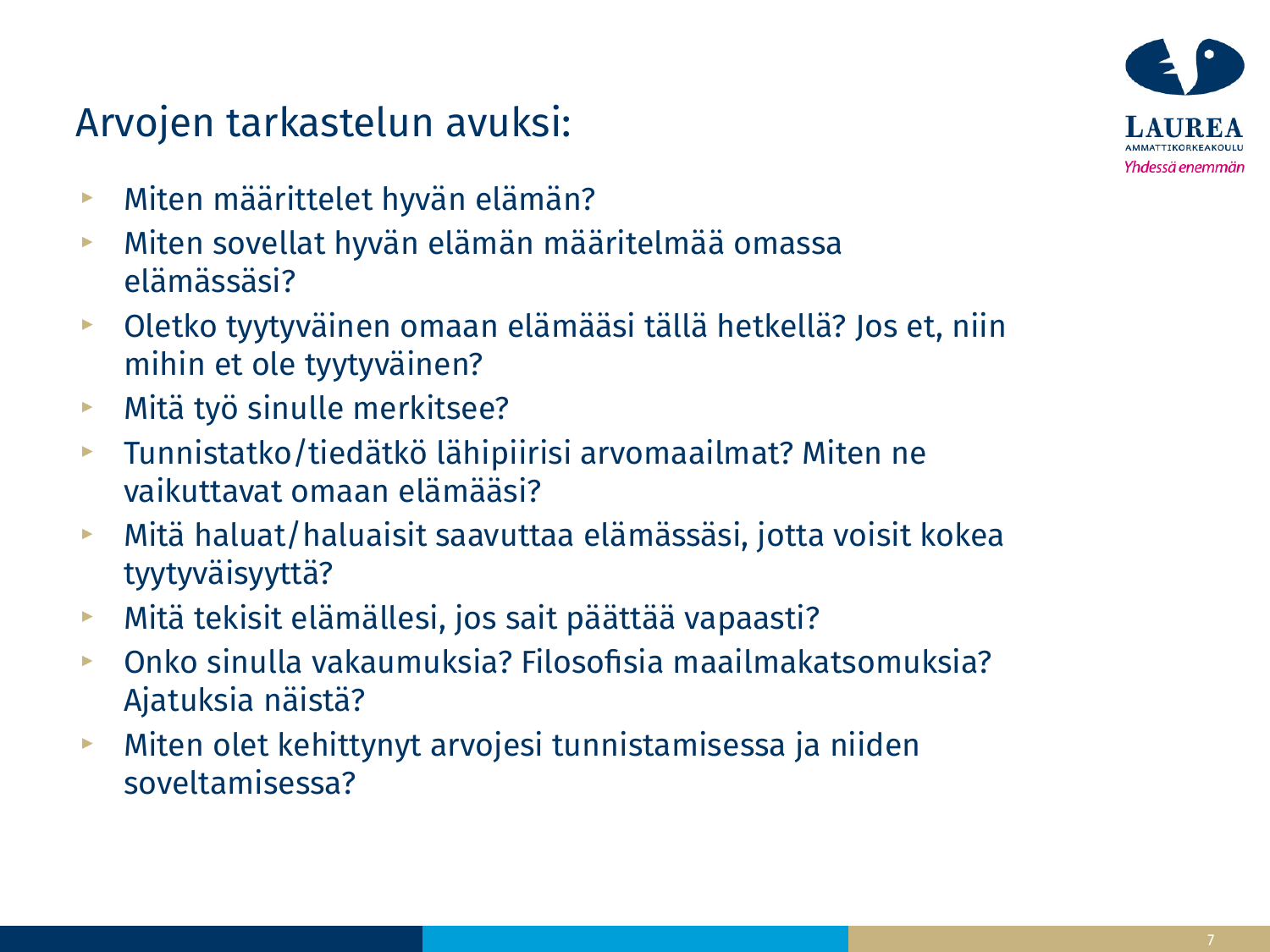

# Arvojen tarkastelun avuksi:
Miten määrittelet hyvän elämän?
Miten sovellat hyvän elämän määritelmää omassa elämässäsi?
Oletko tyytyväinen omaan elämääsi tällä hetkellä? Jos et, niin mihin et ole tyytyväinen?
Mitä työ sinulle merkitsee?
Tunnistatko/tiedätkö lähipiirisi arvomaailmat? Miten ne vaikuttavat omaan elämääsi?
Mitä haluat/haluaisit saavuttaa elämässäsi, jotta voisit kokea tyytyväisyyttä?
Mitä tekisit elämällesi, jos sait päättää vapaasti?
Onko sinulla vakaumuksia? Filosofisia maailmakatsomuksia? Ajatuksia näistä?
Miten olet kehittynyt arvojesi tunnistamisessa ja niiden soveltamisessa?